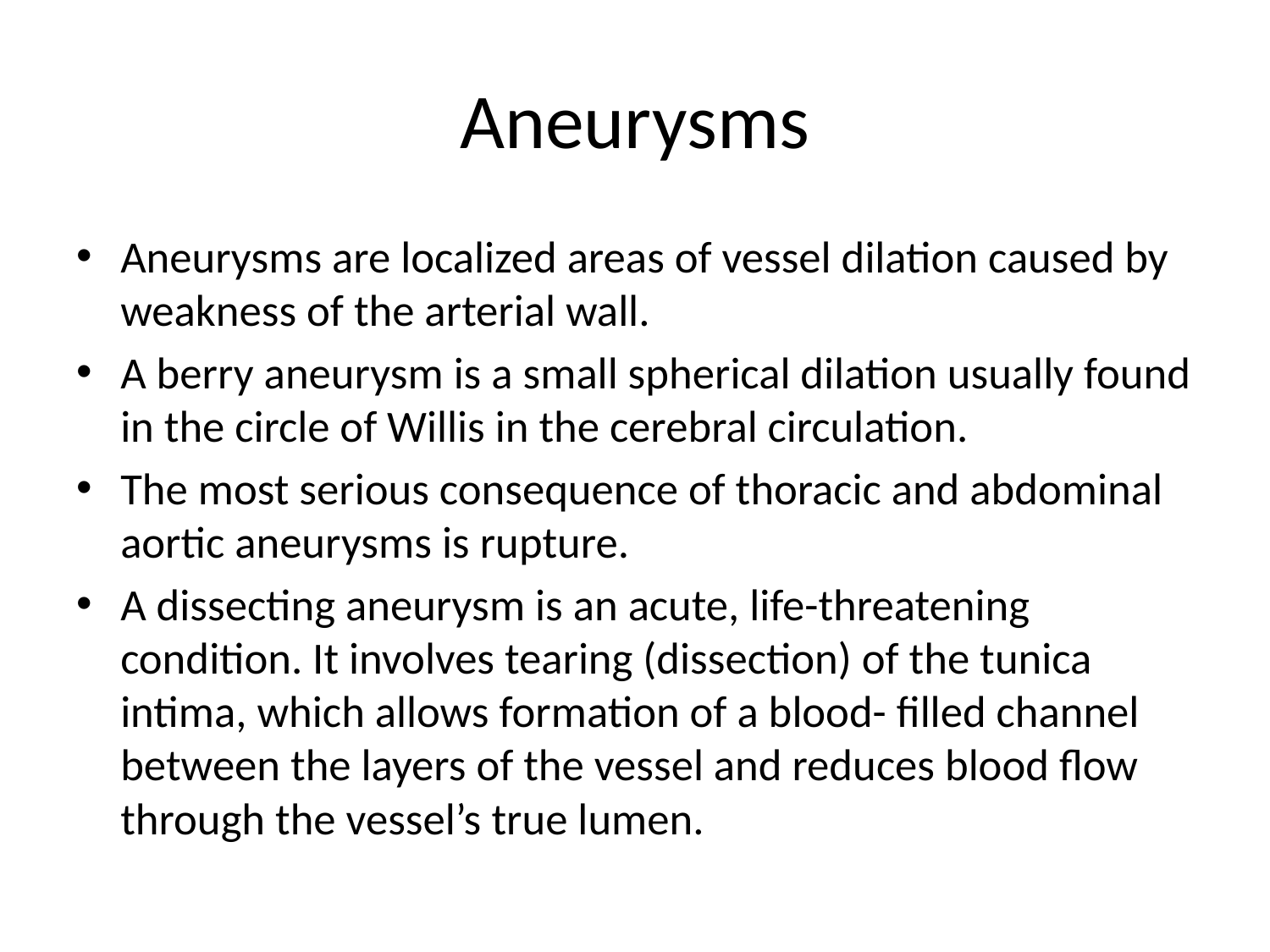

# Aneurysms
Aneurysms are localized areas of vessel dilation caused by weakness of the arterial wall.
A berry aneurysm is a small spherical dilation usually found in the circle of Willis in the cerebral circulation.
The most serious consequence of thoracic and abdominal aortic aneurysms is rupture.
A dissecting aneurysm is an acute, life-threatening condition. It involves tearing (dissection) of the tunica intima, which allows formation of a blood- filled channel between the layers of the vessel and reduces blood flow through the vessel’s true lumen.